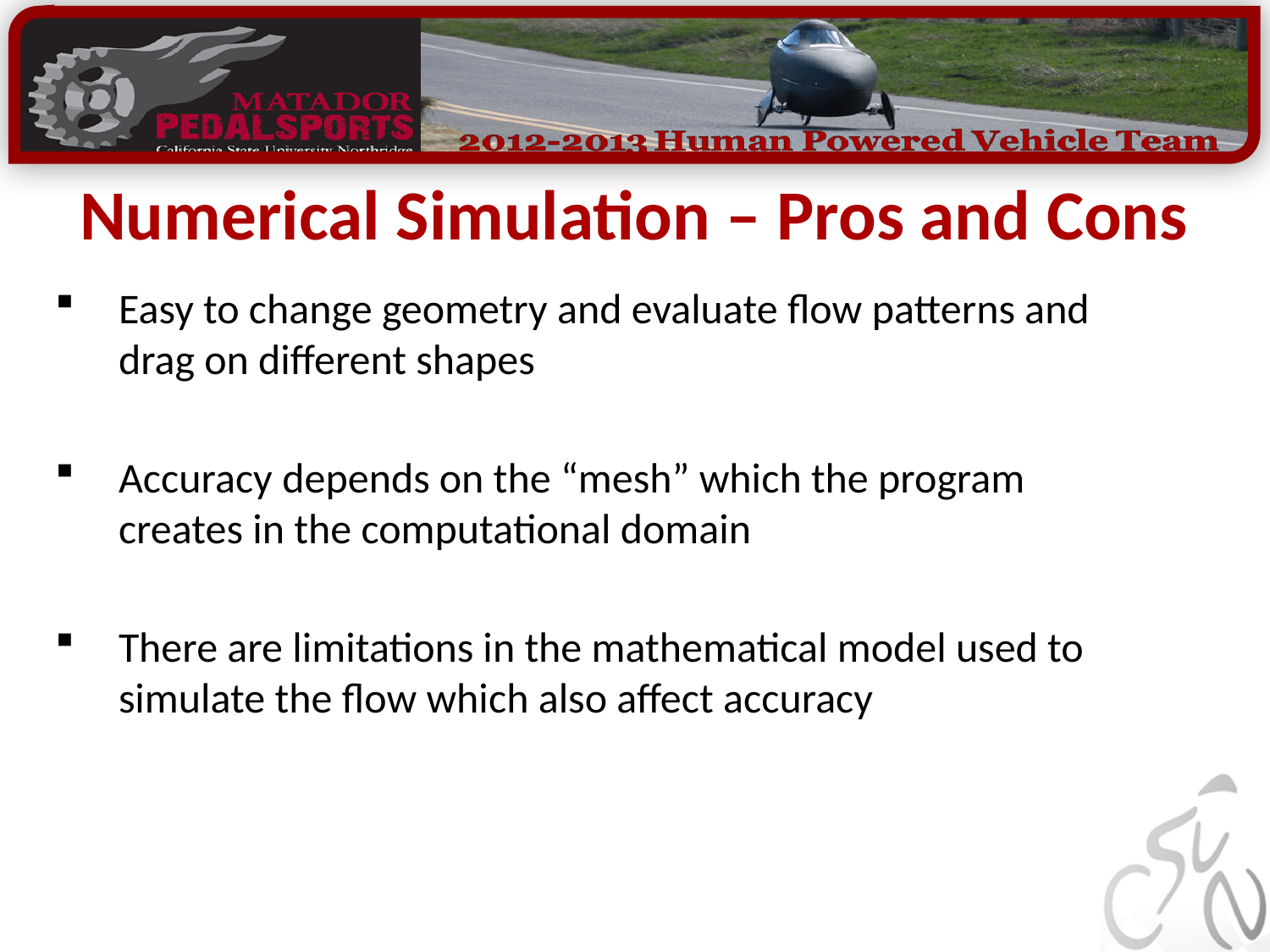

# Numerical Simulation – Pros and Cons
Easy to change geometry and evaluate flow patterns and drag on different shapes

Accuracy depends on the “mesh” which the program creates in the computational domain

There are limitations in the mathematical model used to simulate the flow which also affect accuracy